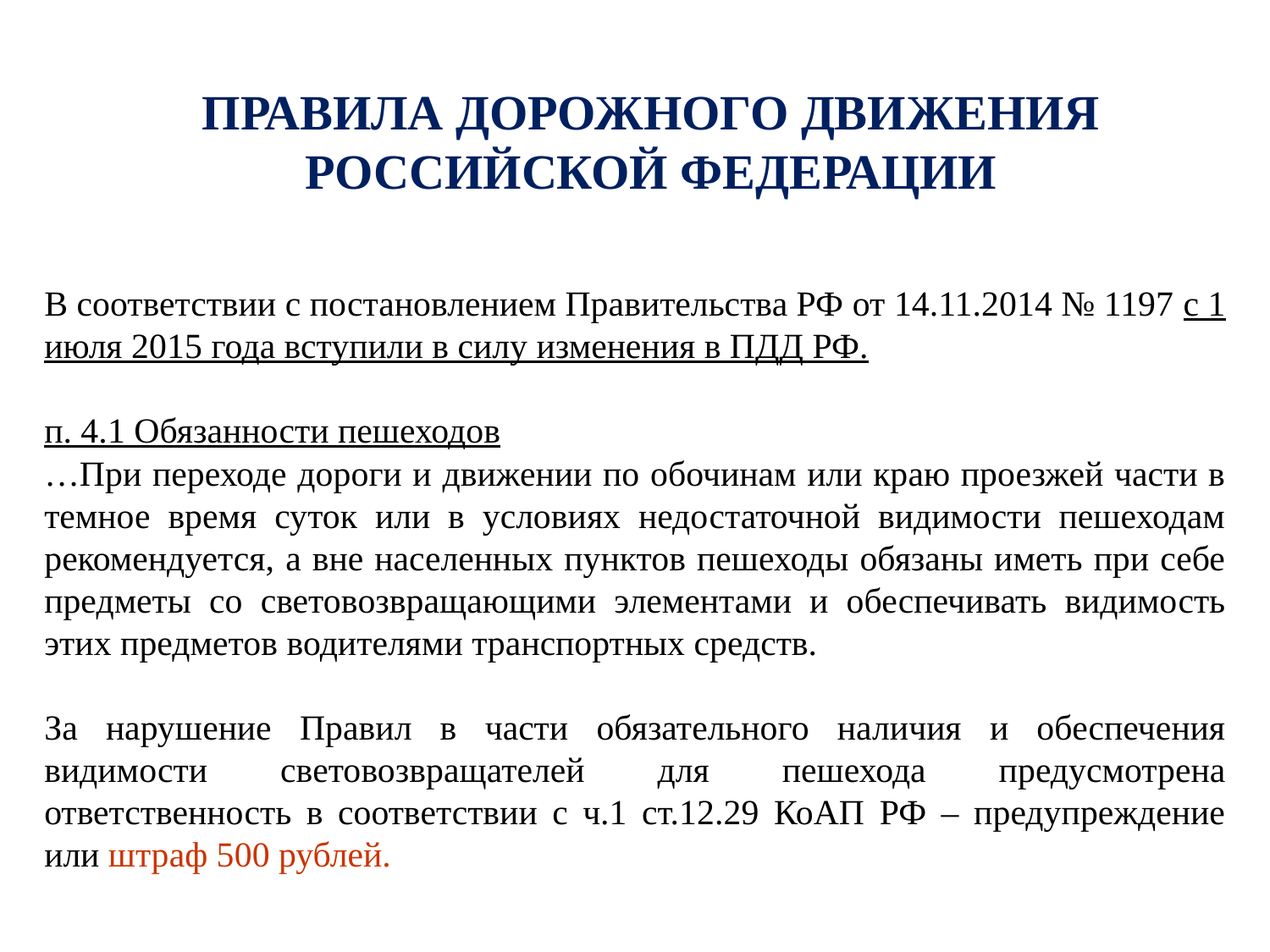

ПРАВИЛА ДОРОЖНОГО ДВИЖЕНИЯ РОССИЙСКОЙ ФЕДЕРАЦИИ
В соответствии с постановлением Правительства РФ от 14.11.2014 № 1197 с 1 июля 2015 года вступили в силу изменения в ПДД РФ.

п. 4.1 Обязанности пешеходов
…При переходе дороги и движении по обочинам или краю проезжей части в темное время суток или в условиях недостаточной видимости пешеходам рекомендуется, а вне населенных пунктов пешеходы обязаны иметь при себе предметы со световозвращающими элементами и обеспечивать видимость этих предметов водителями транспортных средств.

За нарушение Правил в части обязательного наличия и обеспечения видимости световозвращателей для пешехода предусмотрена ответственность в соответствии с ч.1 ст.12.29 КоАП РФ – предупреждение или штраф 500 рублей.